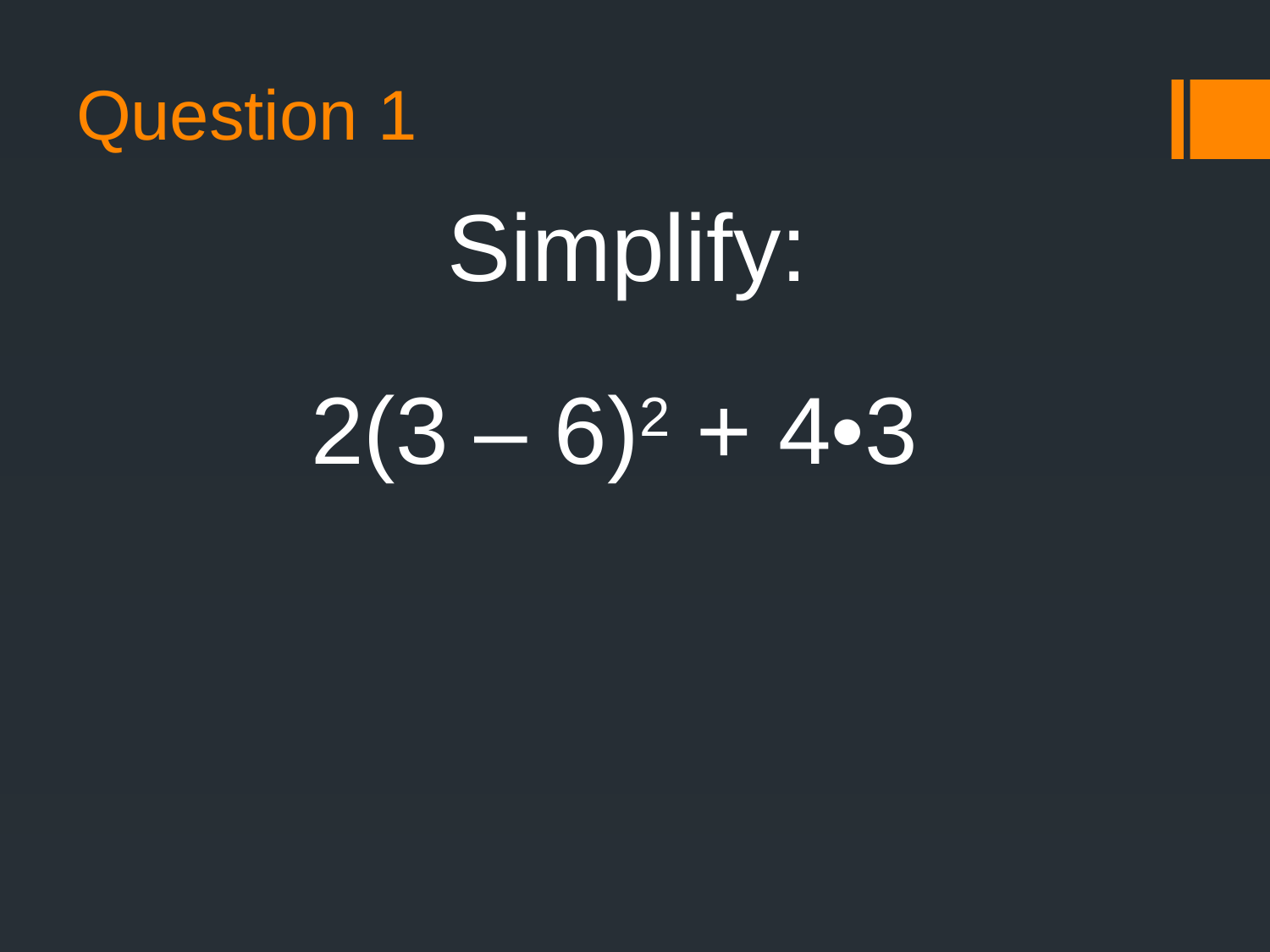

# Question 1
Simplify:

2(3 – 6)2 + 4•3